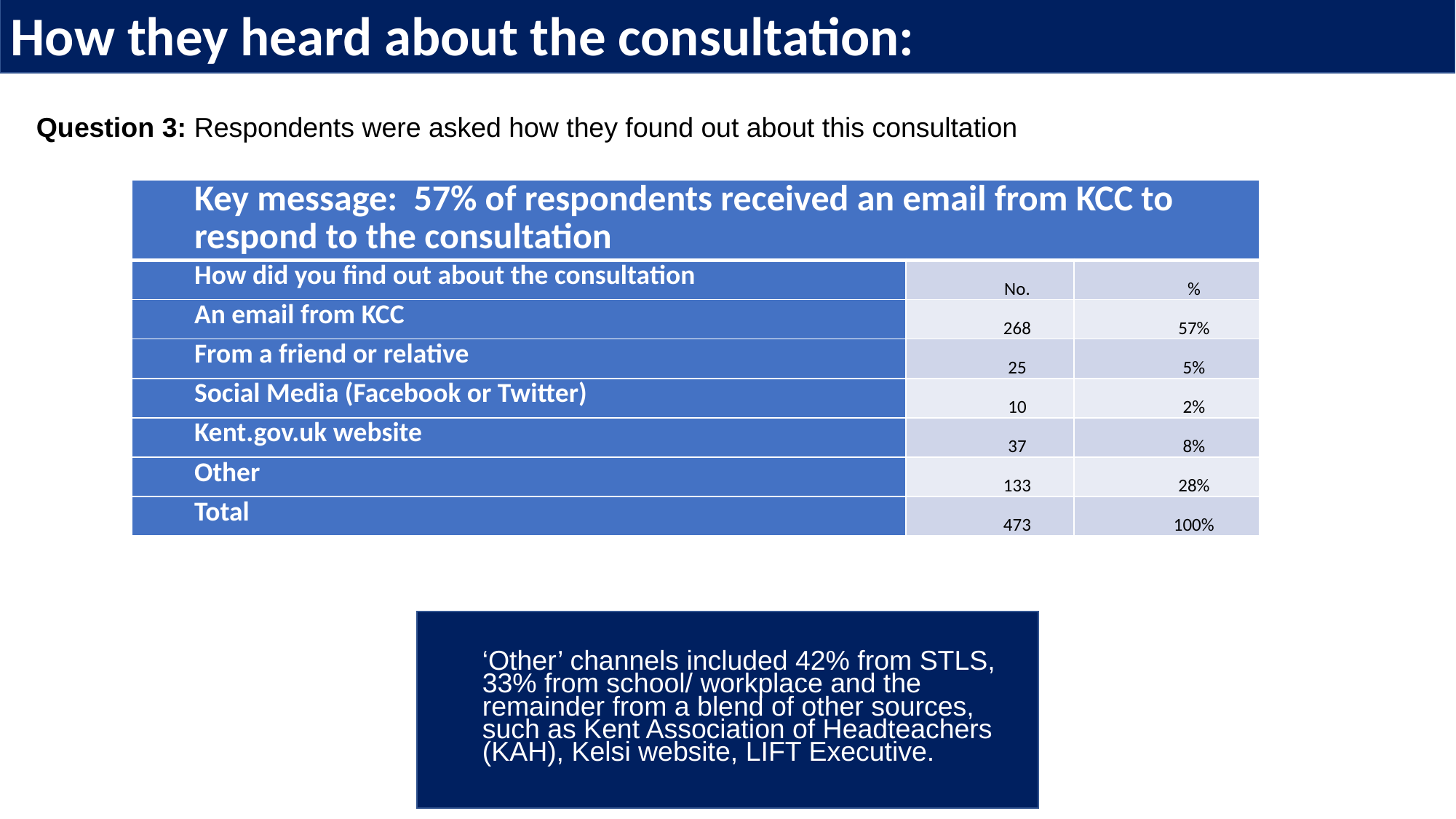

How they heard about the consultation:
Question 3: Respondents were asked how they found out about this consultation
| Key message: 57% of respondents received an email from KCC to respond to the consultation |  |  |
| --- | --- | --- |
| How did you find out about the consultation | No. | % |
| An email from KCC | 268 | 57% |
| From a friend or relative | 25 | 5% |
| Social Media (Facebook or Twitter) | 10 | 2% |
| Kent.gov.uk website | 37 | 8% |
| Other | 133 | 28% |
| Total | 473 | 100% |
‘Other’ channels included 42% from STLS, 33% from school/ workplace and the remainder from a blend of other sources, such as Kent Association of Headteachers (KAH), Kelsi website, LIFT Executive.